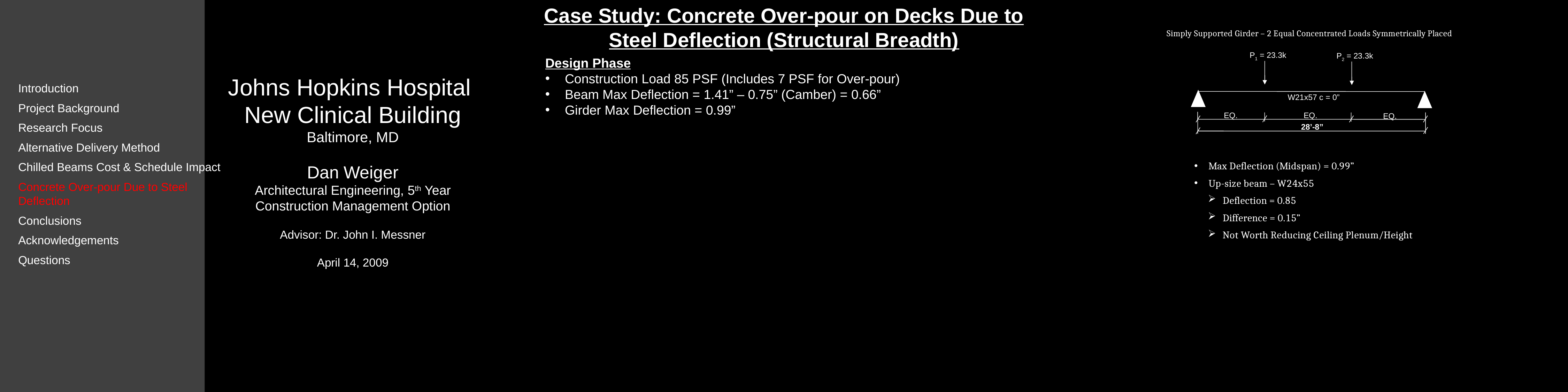

Case Study: Concrete Over-pour on Decks Due to Steel Deflection (Structural Breadth)
Simply Supported Girder – 2 Equal Concentrated Loads Symmetrically Placed

P1 = 23.3k
P2 = 23.3k
Design Phase
Construction Load 85 PSF (Includes 7 PSF for Over-pour)
Beam Max Deflection = 1.41” – 0.75” (Camber) = 0.66”
Girder Max Deflection = 0.99”

W21x57 c = 0”

EQ.
EQ.
EQ.

28’-8”

 Max Deflection (Midspan) = 0.99”
 Up-size beam – W24x55
 Deflection = 0.85
 Difference = 0.15”
 Not Worth Reducing Ceiling Plenum/Height